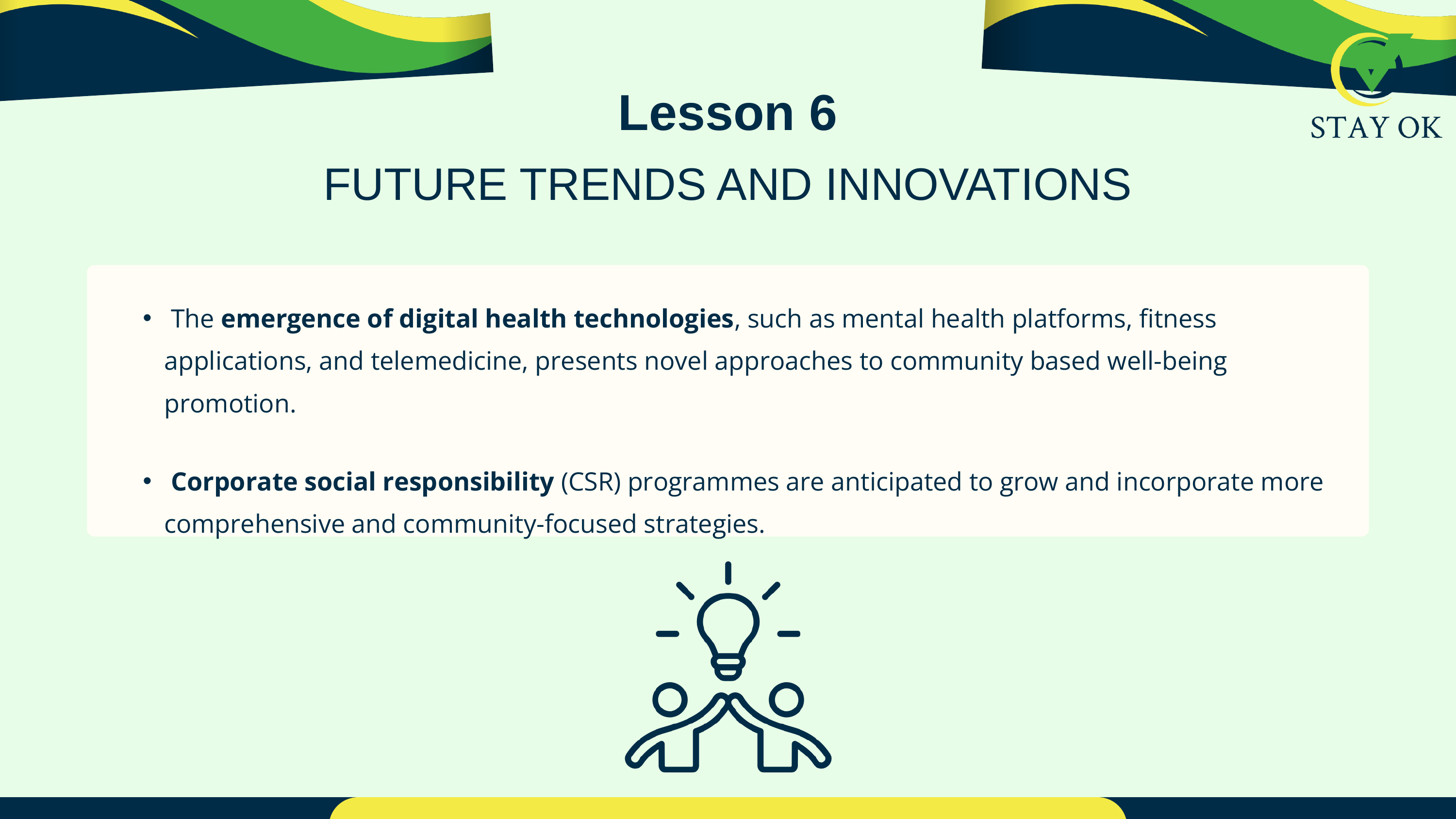

Lesson 6
FUTURE TRENDS AND INNOVATIONS

 The emergence of digital health technologies, such as mental health platforms, fitness applications, and telemedicine, presents novel approaches to community based well-being promotion.

 Corporate social responsibility (CSR) programmes are anticipated to grow and incorporate more comprehensive and community-focused strategies.